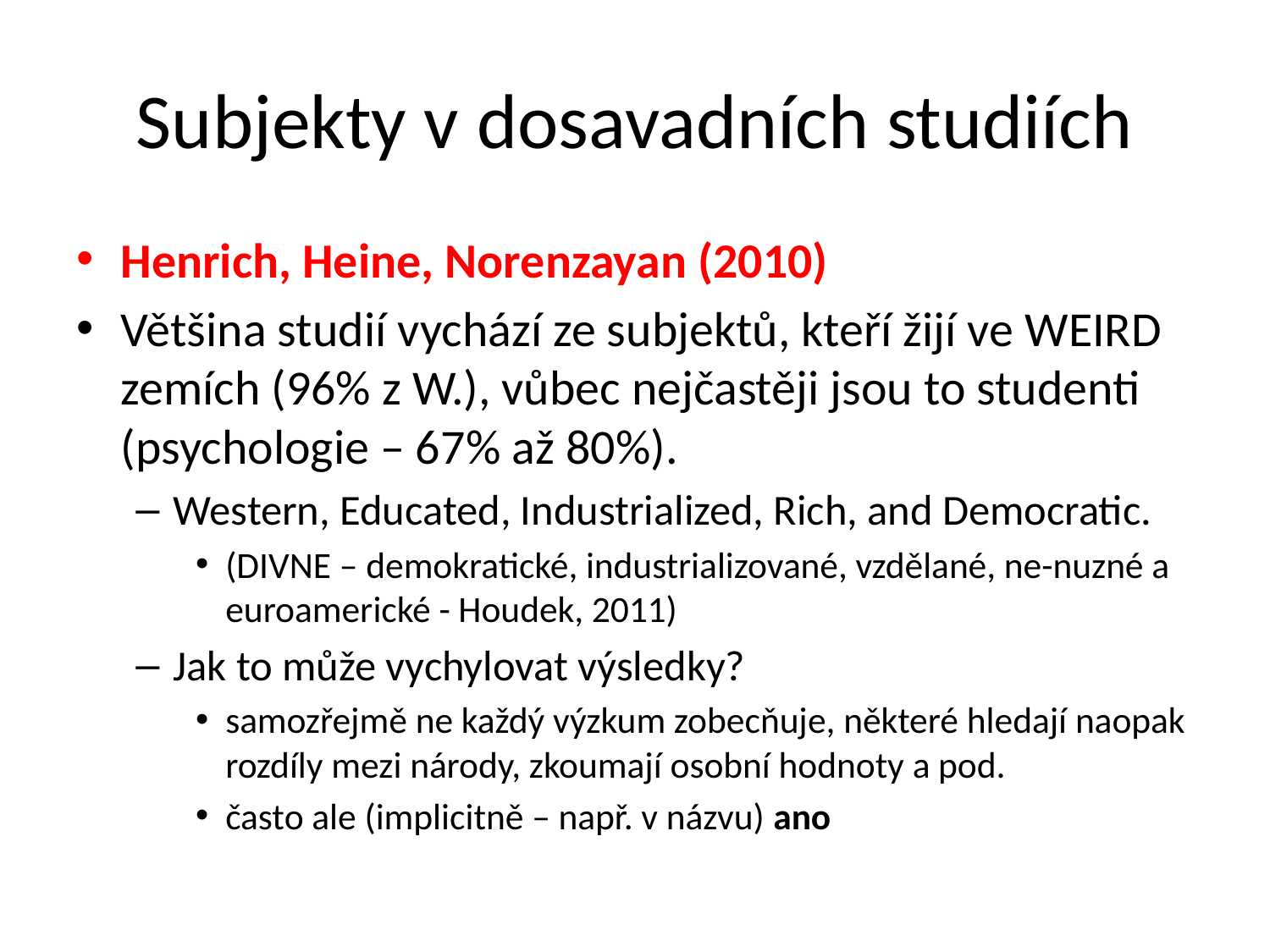

# Subjekty v dosavadních studiích
Henrich, Heine, Norenzayan (2010)
Většina studií vychází ze subjektů, kteří žijí ve WEIRD zemích (96% z W.), vůbec nejčastěji jsou to studenti (psychologie – 67% až 80%).
Western, Educated, Industrialized, Rich, and Democratic.
(DIVNE – demokratické, industrializované, vzdělané, ne-nuzné a euroamerické - Houdek, 2011)
Jak to může vychylovat výsledky?
samozřejmě ne každý výzkum zobecňuje, některé hledají naopak rozdíly mezi národy, zkoumají osobní hodnoty a pod.
často ale (implicitně – např. v názvu) ano